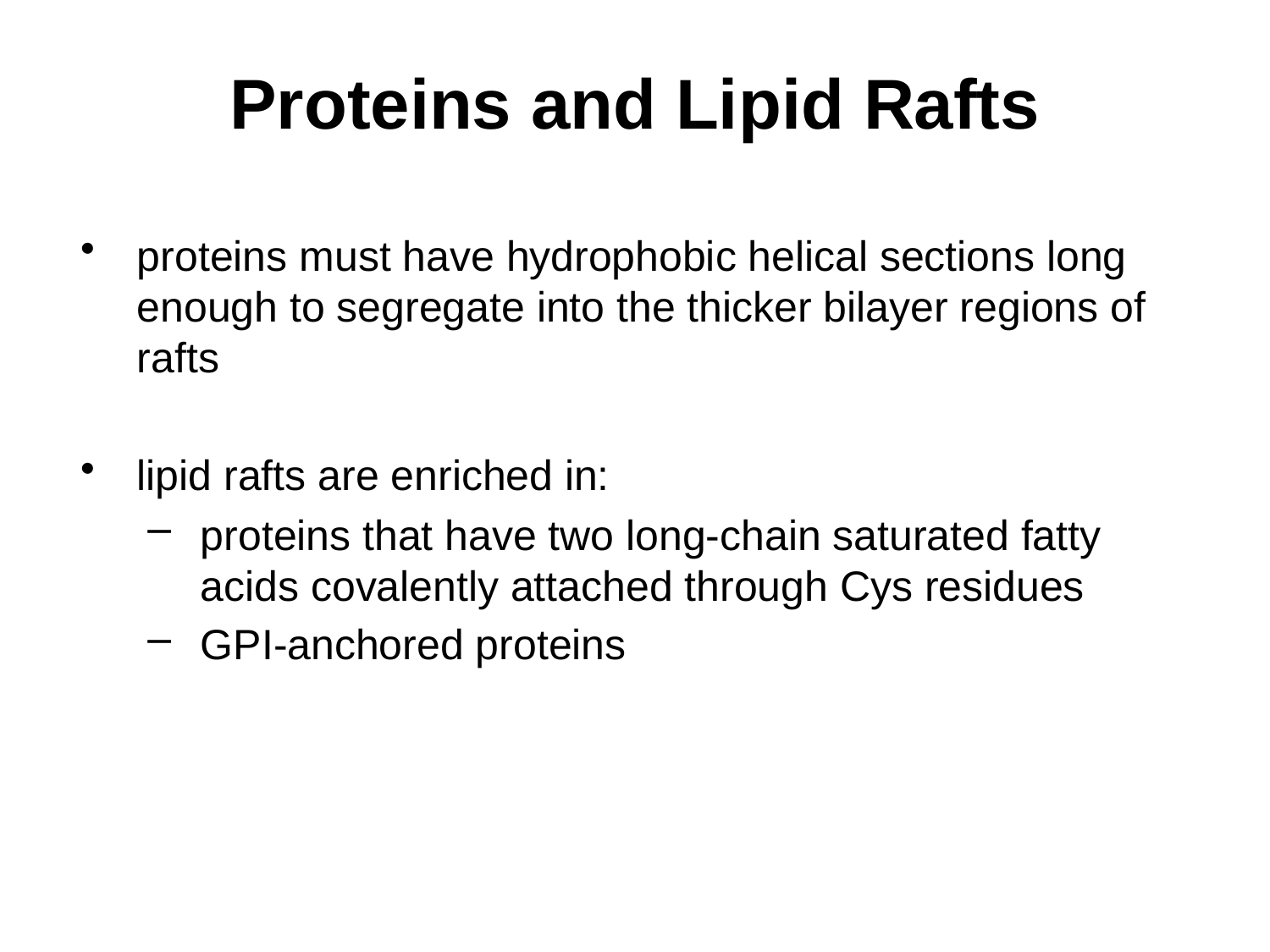

# Proteins and Lipid Rafts
proteins must have hydrophobic helical sections long enough to segregate into the thicker bilayer regions of rafts

lipid rafts are enriched in:
proteins that have two long-chain saturated fatty acids covalently attached through Cys residues
GPI-anchored proteins